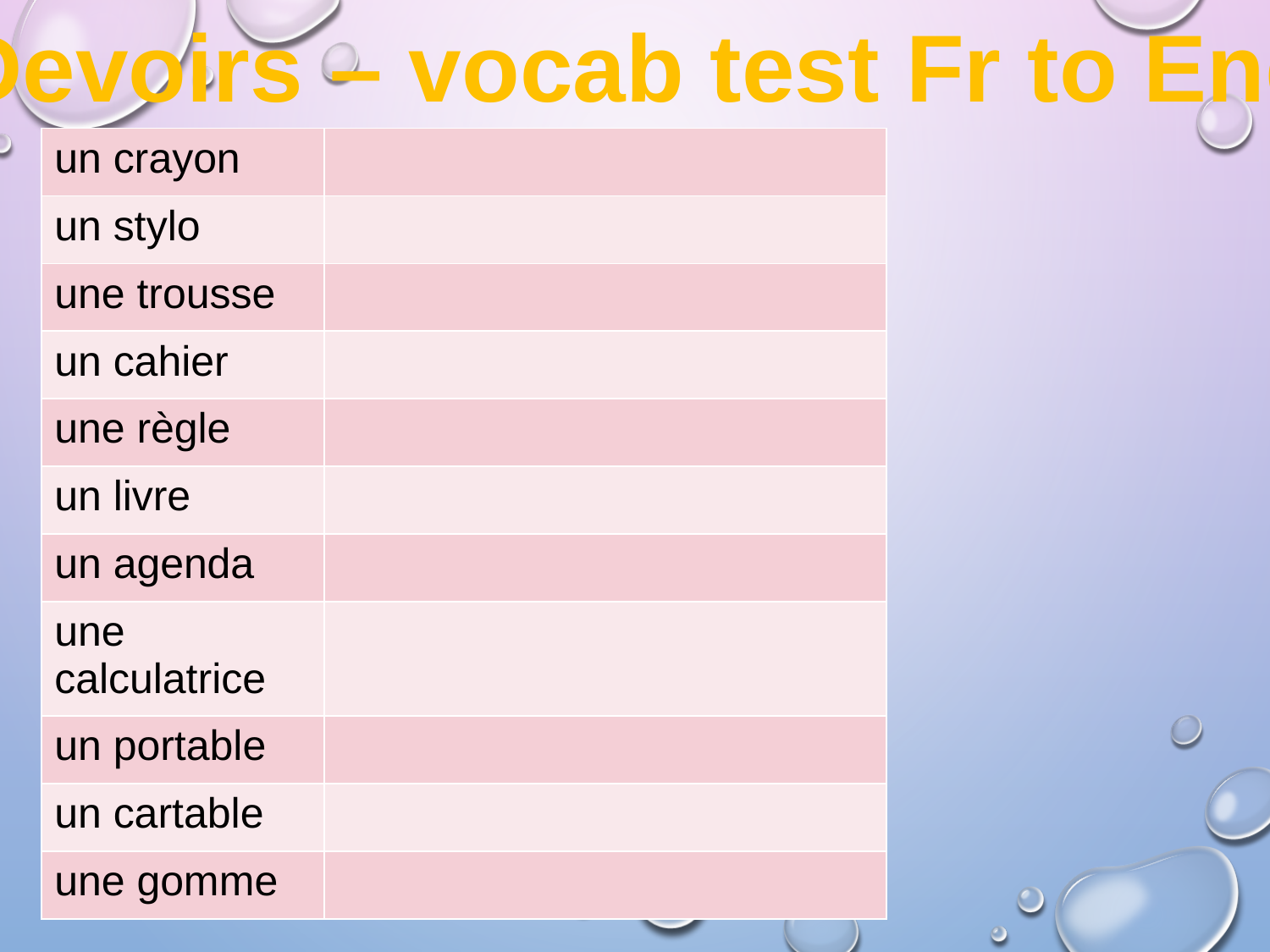

Devoirs – vocab test Fr to Eng
| un crayon |  |
| --- | --- |
| un stylo |  |
| une trousse |  |
| un cahier |  |
| une règle |  |
| un livre |  |
| un agenda |  |
| une calculatrice |  |
| un portable |  |
| un cartable |  |
| une gomme |  |